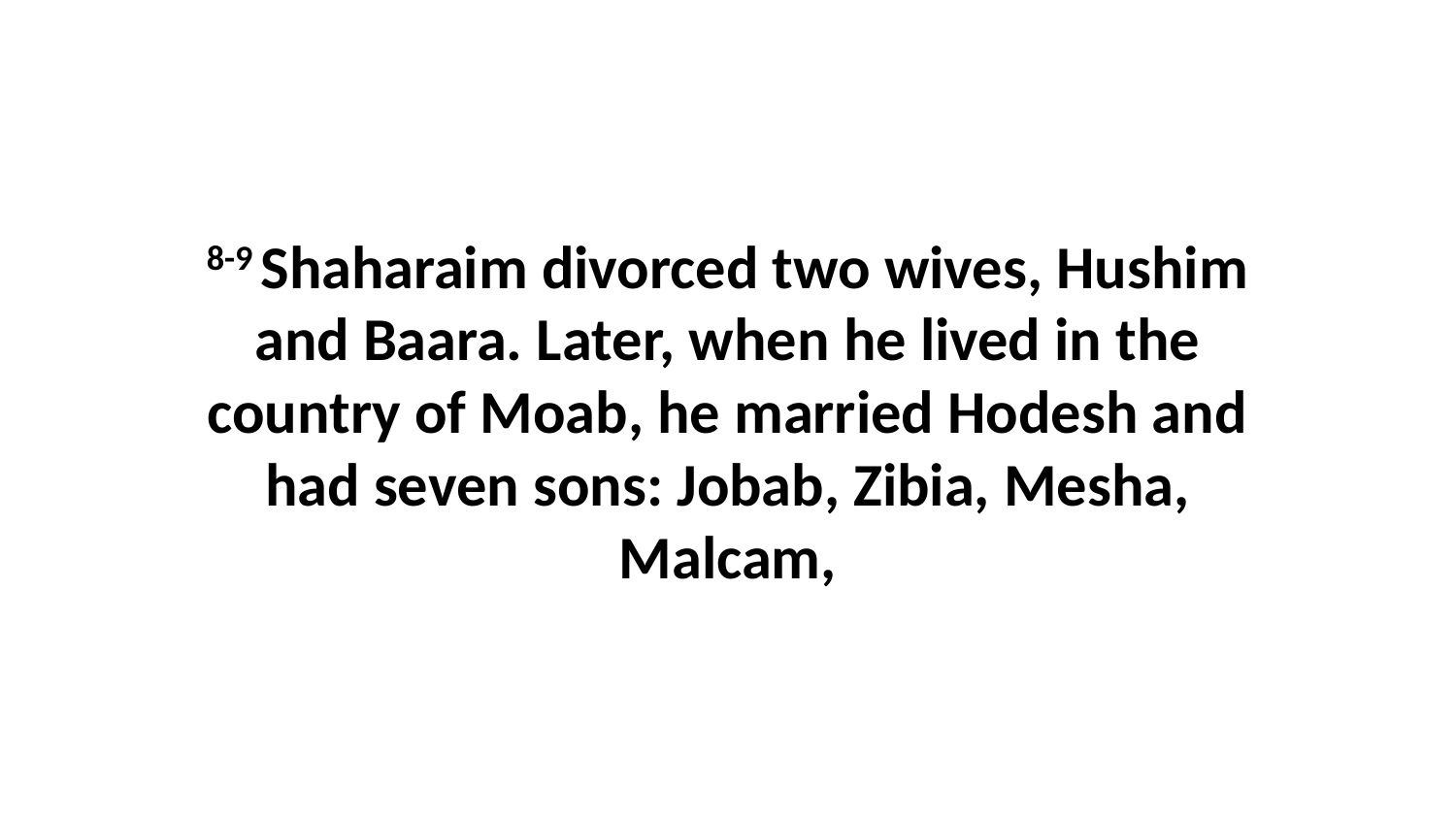

8-9 Shaharaim divorced two wives, Hushim and Baara. Later, when he lived in the country of Moab, he married Hodesh and had seven sons: Jobab, Zibia, Mesha, Malcam,